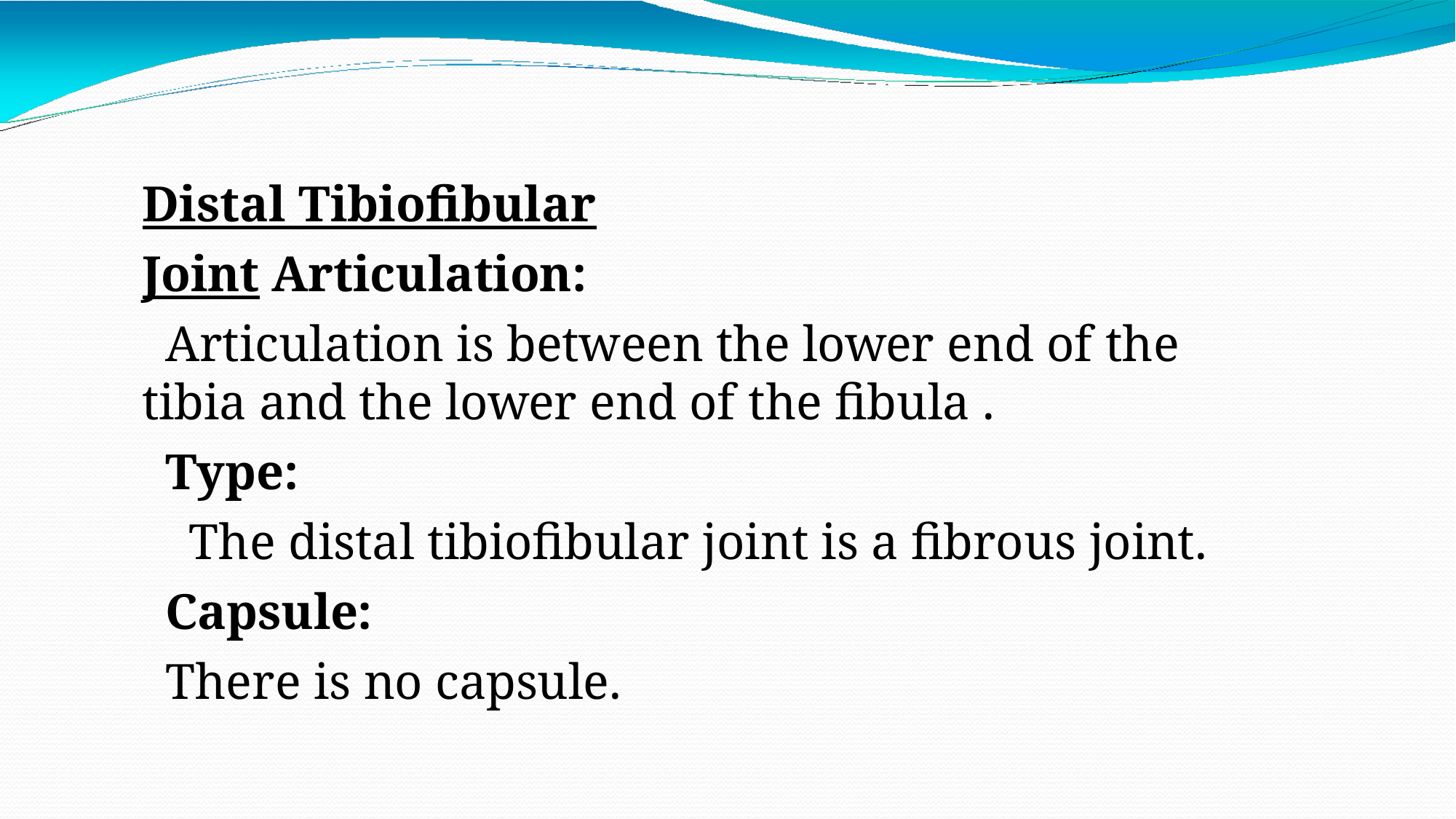

Distal Tibiofibular Joint Articulation:
Articulation is between the lower end of the tibia and the lower end of the fibula .
Type:
The distal tibiofibular joint is a fibrous joint.
Capsule:
There is no capsule.